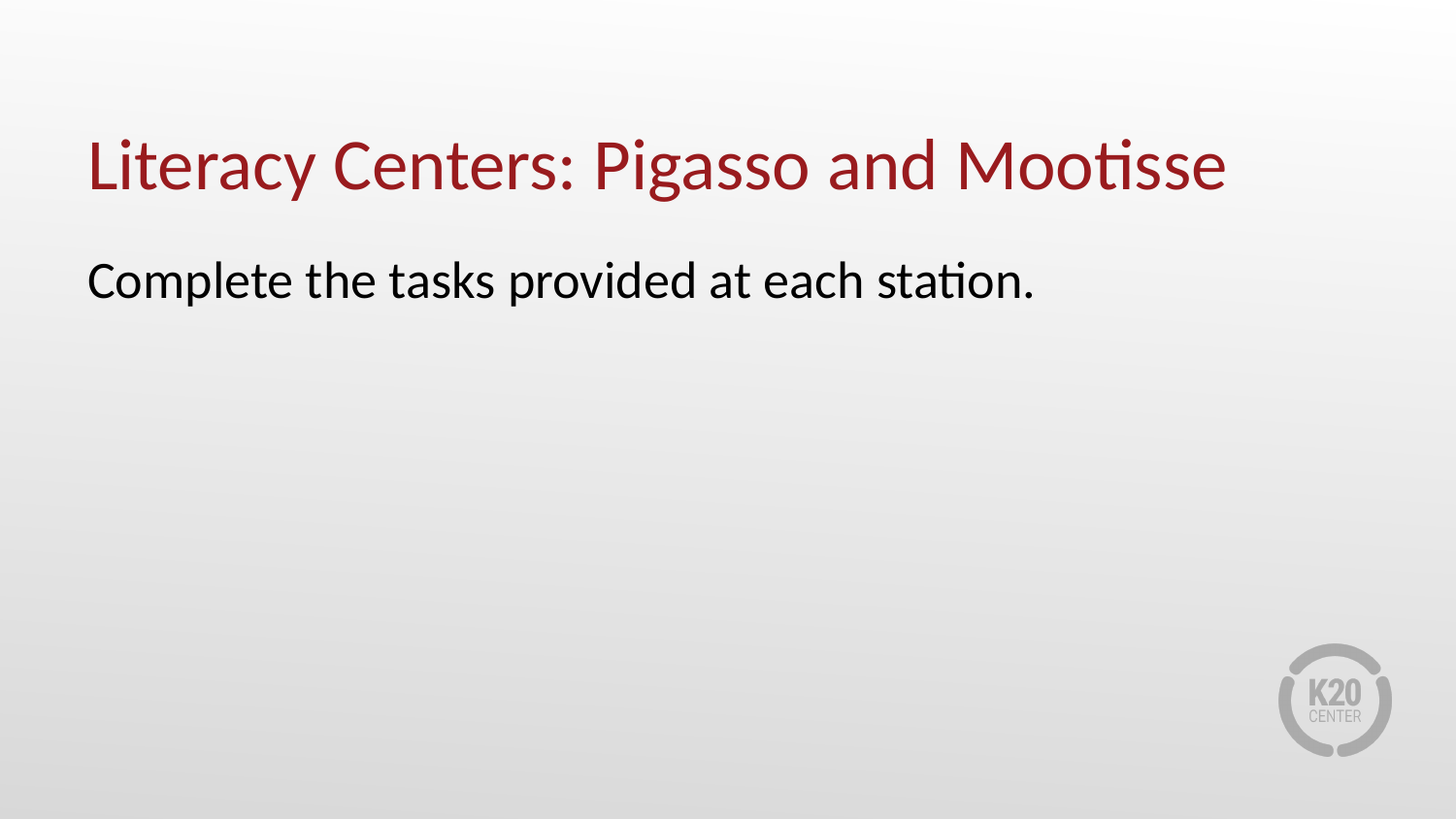

# Literacy Centers: Pigasso and Mootisse
Complete the tasks provided at each station.